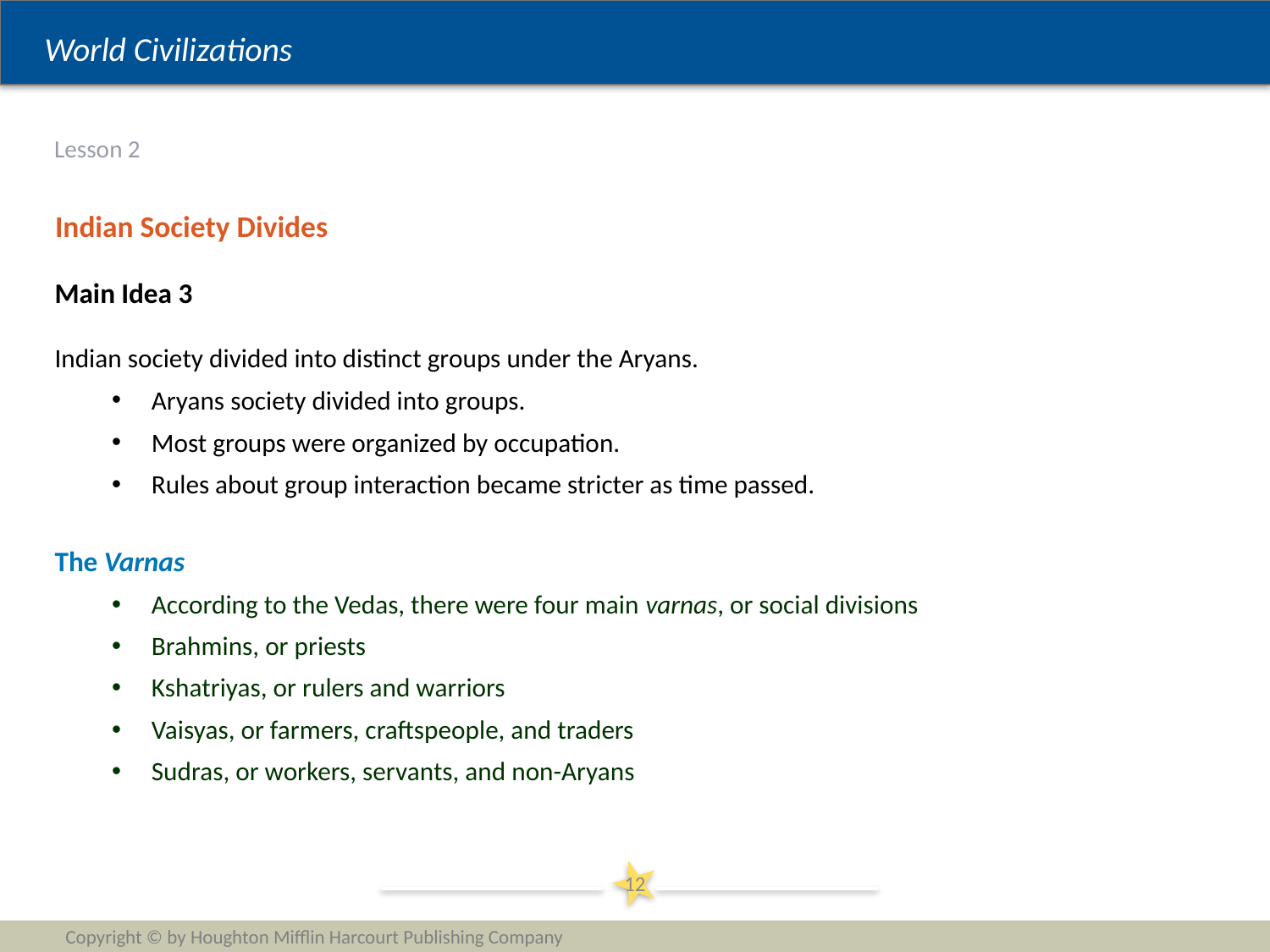

# Lesson 2
Indian Society Divides
Main Idea 3
Indian society divided into distinct groups under the Aryans.
Aryans society divided into groups.
Most groups were organized by occupation.
Rules about group interaction became stricter as time passed.

The Varnas
According to the Vedas, there were four main varnas, or social divisions
Brahmins, or priests
Kshatriyas, or rulers and warriors
Vaisyas, or farmers, craftspeople, and traders
Sudras, or workers, servants, and non-Aryans
12
Copyright © by Houghton Mifflin Harcourt Publishing Company